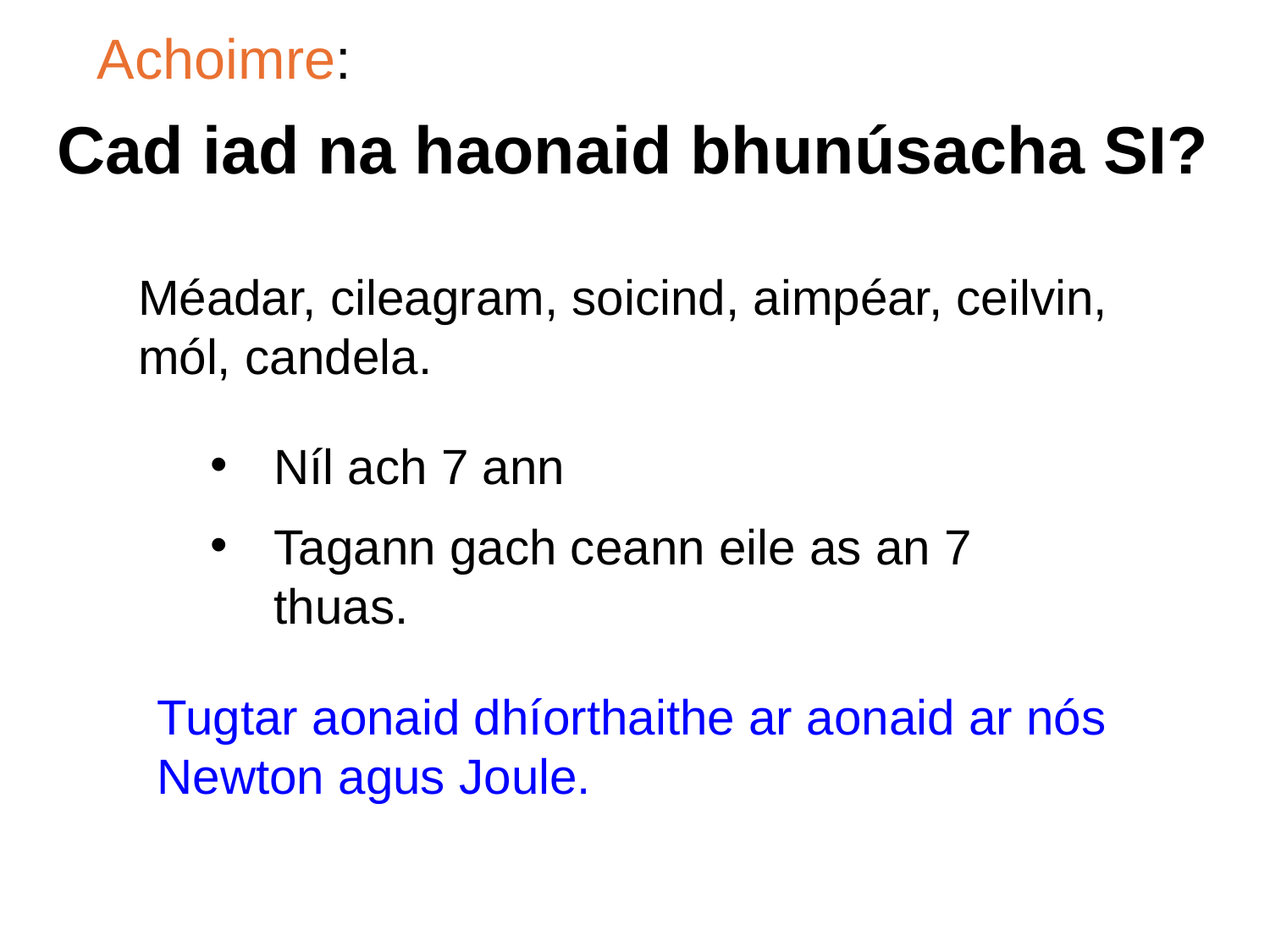

Achoimre:
Cad iad na haonaid bhunúsacha SI?
Méadar, cileagram, soicind, aimpéar, ceilvin, mól, candela.
Níl ach 7 ann
Tagann gach ceann eile as an 7 thuas.
Tugtar aonaid dhíorthaithe ar aonaid ar nós Newton agus Joule.